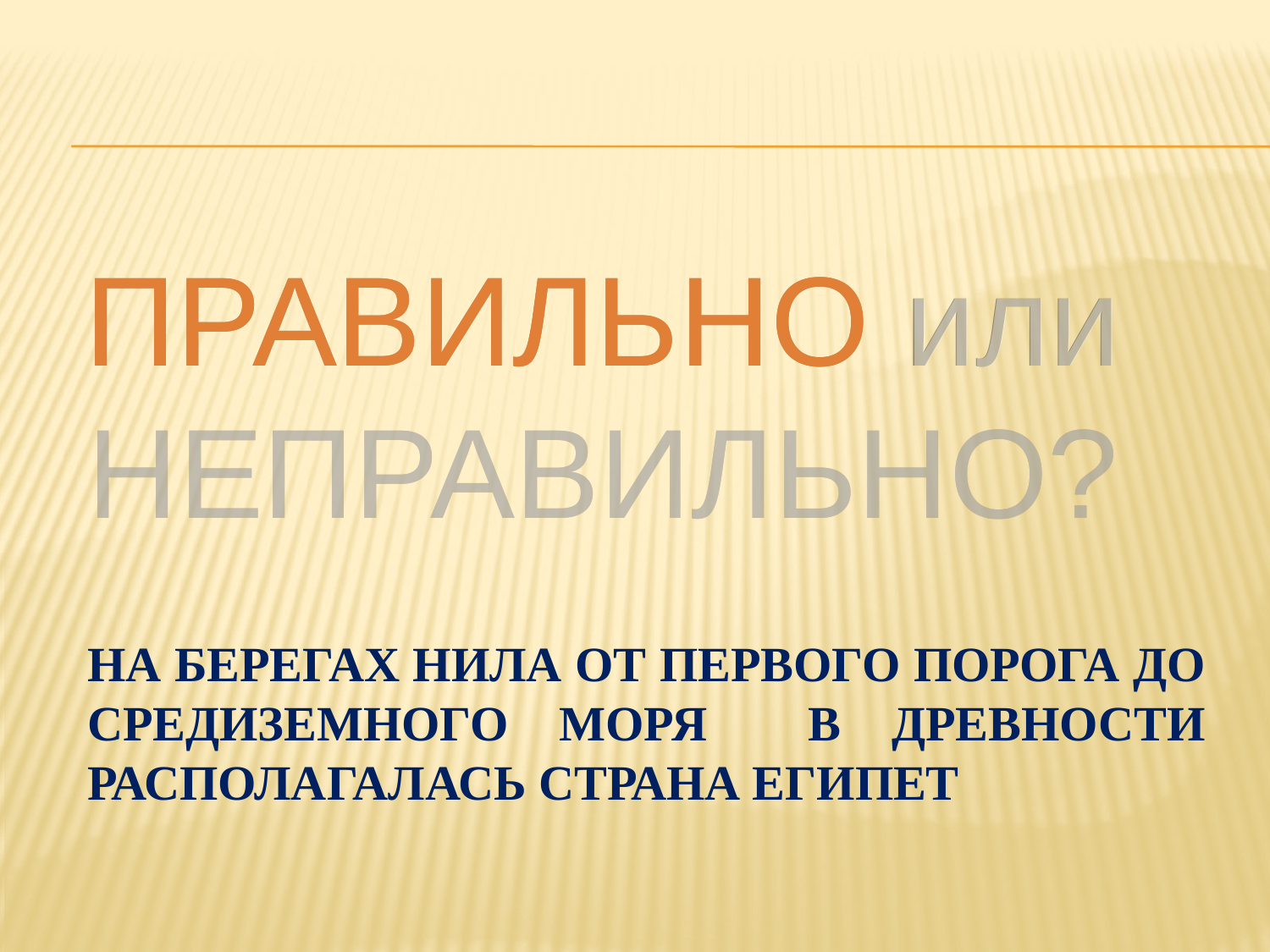

# На берегах Нила от первого порога до Средиземного моря  в древности располагалась страна Египет